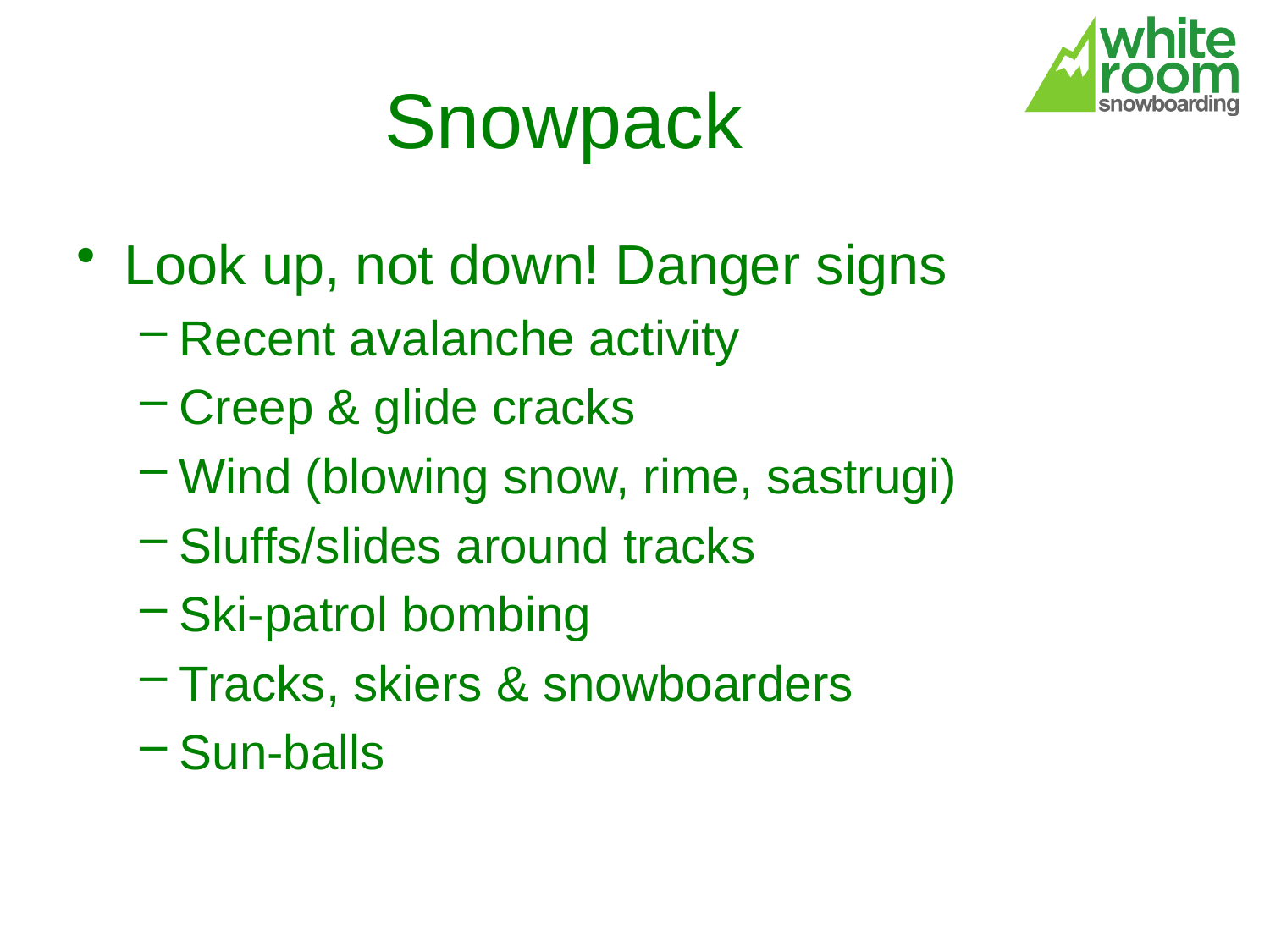

# Snowpack
Look up, not down! Danger signs
Recent avalanche activity
Creep & glide cracks
Wind (blowing snow, rime, sastrugi)
Sluffs/slides around tracks
Ski-patrol bombing
Tracks, skiers & snowboarders
Sun-balls